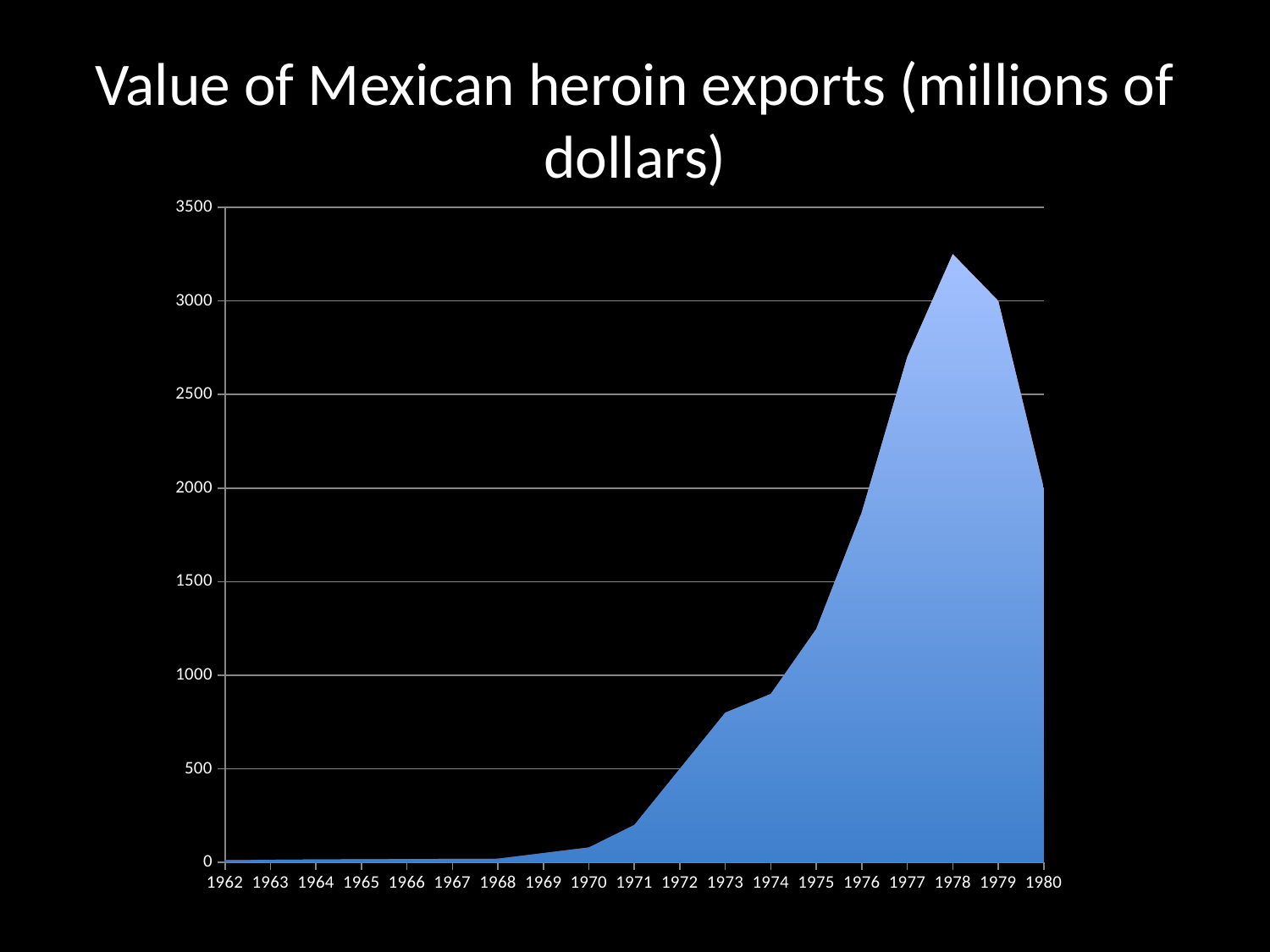

# Value of Mexican heroin exports (millions of dollars)

### Chart

| Category |  |  |
|---|---|---|
| 1962 | 12.0 | 12.0 |
| 1963 | 14.0 | 14.0 |
| 1964 | 16.0 | 16.0 |
| 1965 | 17.0 | 17.0 |
| 1966 | 18.0 | 18.0 |
| 1967 | 19.0 | 19.0 |
| 1968 | 20.0 | 20.0 |
| 1969 | 50.0 | 50.0 |
| 1970 | 80.0 | 80.0 |
| 1971 | 200.0 | 200.0 |
| 1972 | 500.0 | 500.0 |
| 1973 | 800.0 | 800.0 |
| 1974 | 900.0 | 900.0 |
| 1975 | 1247.0 | 1247.0 |
| 1976 | 1870.0 | 1870.0 |
| 1977 | 2700.0 | 2700.0 |
| 1978 | 3250.0 | 3250.0 |
| 1979 | 3000.0 | 3000.0 |
| 1980 | 2000.0 | 2000.0 |